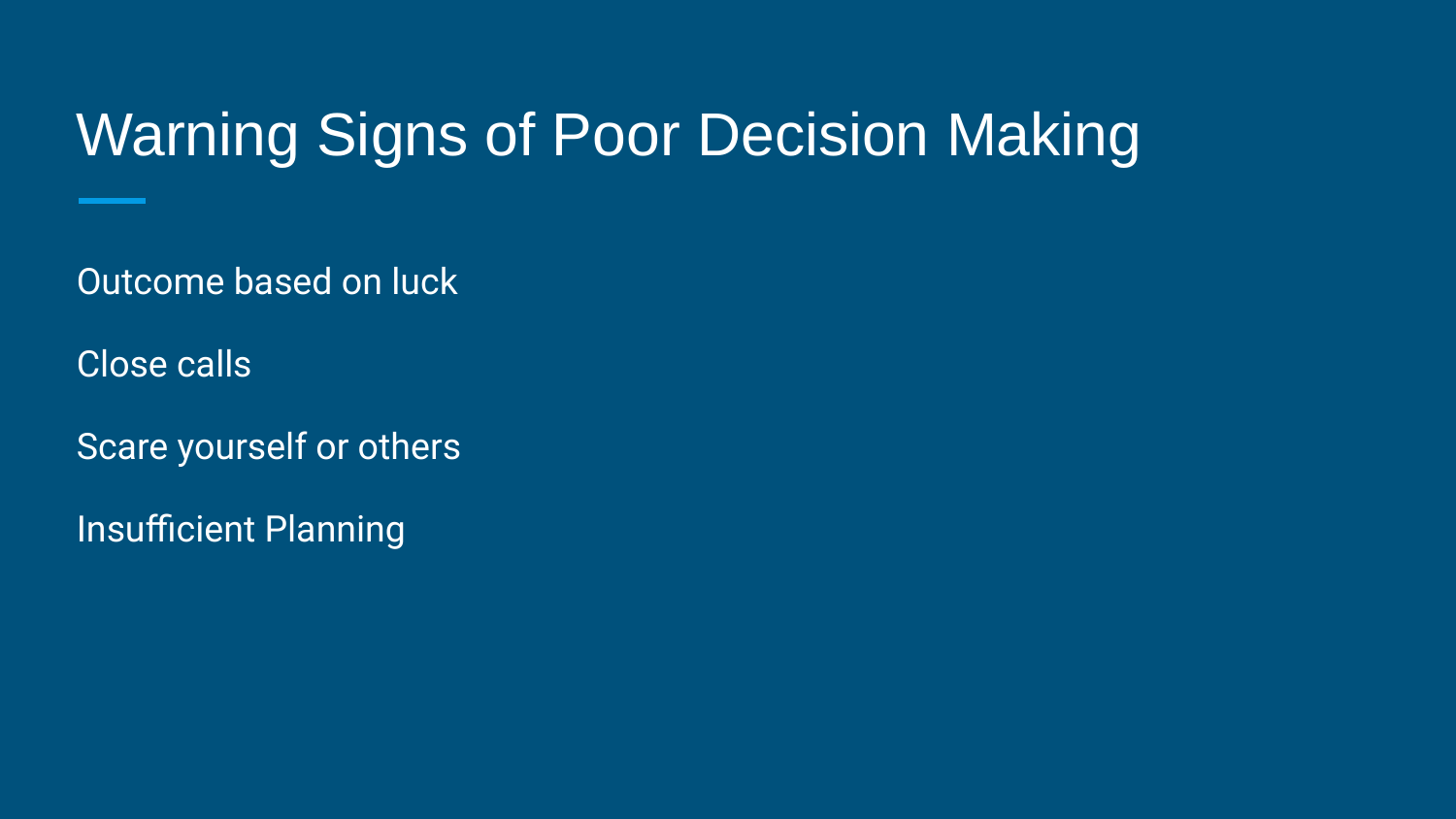

# Warning Signs of Poor Decision Making
Outcome based on luck
Close calls
Scare yourself or others
Insufficient Planning